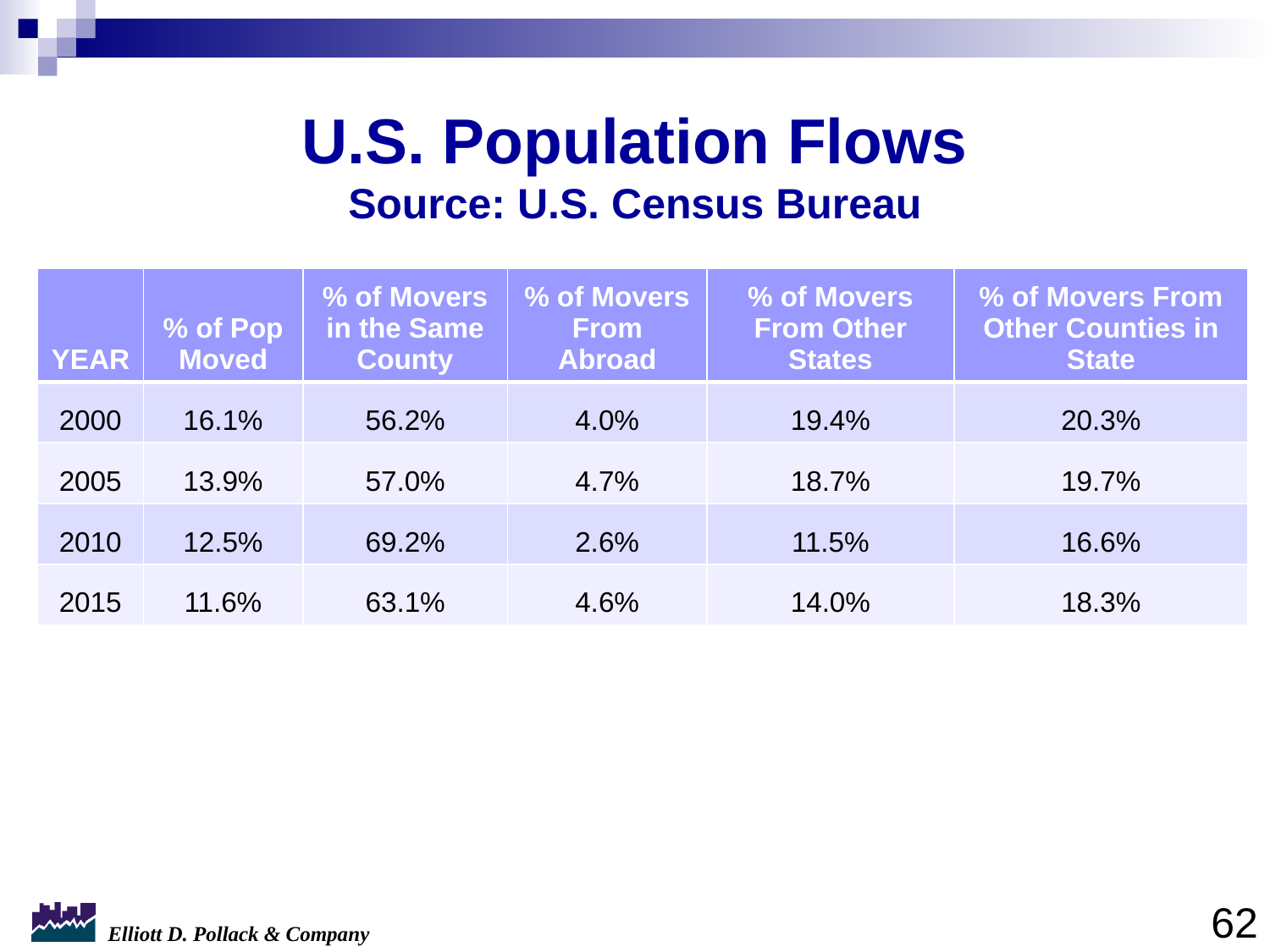

# U.S. Population Flows Source: U.S. Census Bureau
| YEAR | % of Pop Moved | % of Movers in the Same County | % of Movers From Abroad | % of Movers From Other States | % of Movers From Other Counties in State |
| --- | --- | --- | --- | --- | --- |
| 2000 | 16.1% | 56.2% | 4.0% | 19.4% | 20.3% |
| 2005 | 13.9% | 57.0% | 4.7% | 18.7% | 19.7% |
| 2010 | 12.5% | 69.2% | 2.6% | 11.5% | 16.6% |
| 2015 | 11.6% | 63.1% | 4.6% | 14.0% | 18.3% |
62